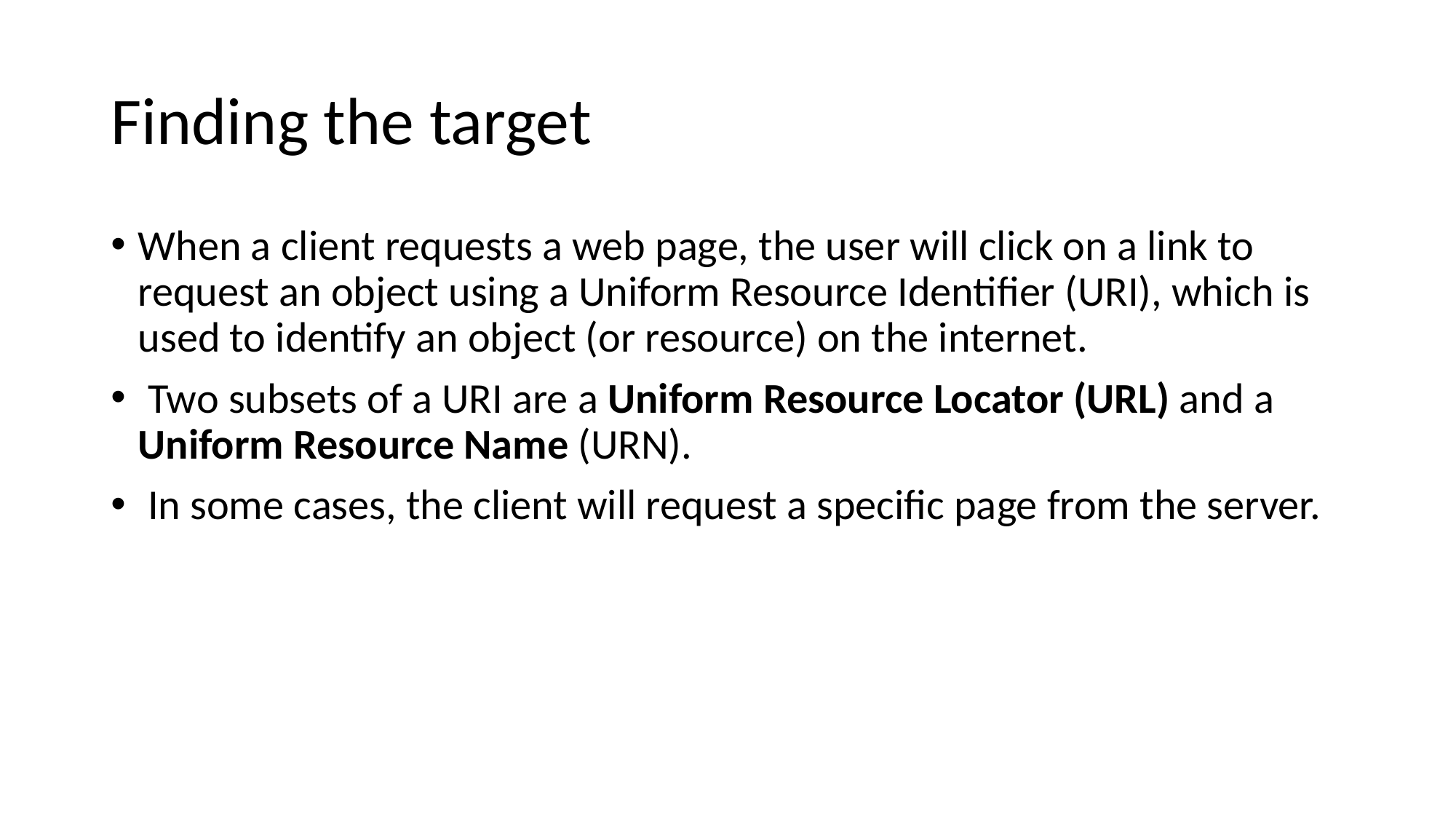

# Finding the target
When a client requests a web page, the user will click on a link to request an object using a Uniform Resource Identifier (URI), which is used to identify an object (or resource) on the internet.
 Two subsets of a URI are a Uniform Resource Locator (URL) and a Uniform Resource Name (URN).
 In some cases, the client will request a specific page from the server.